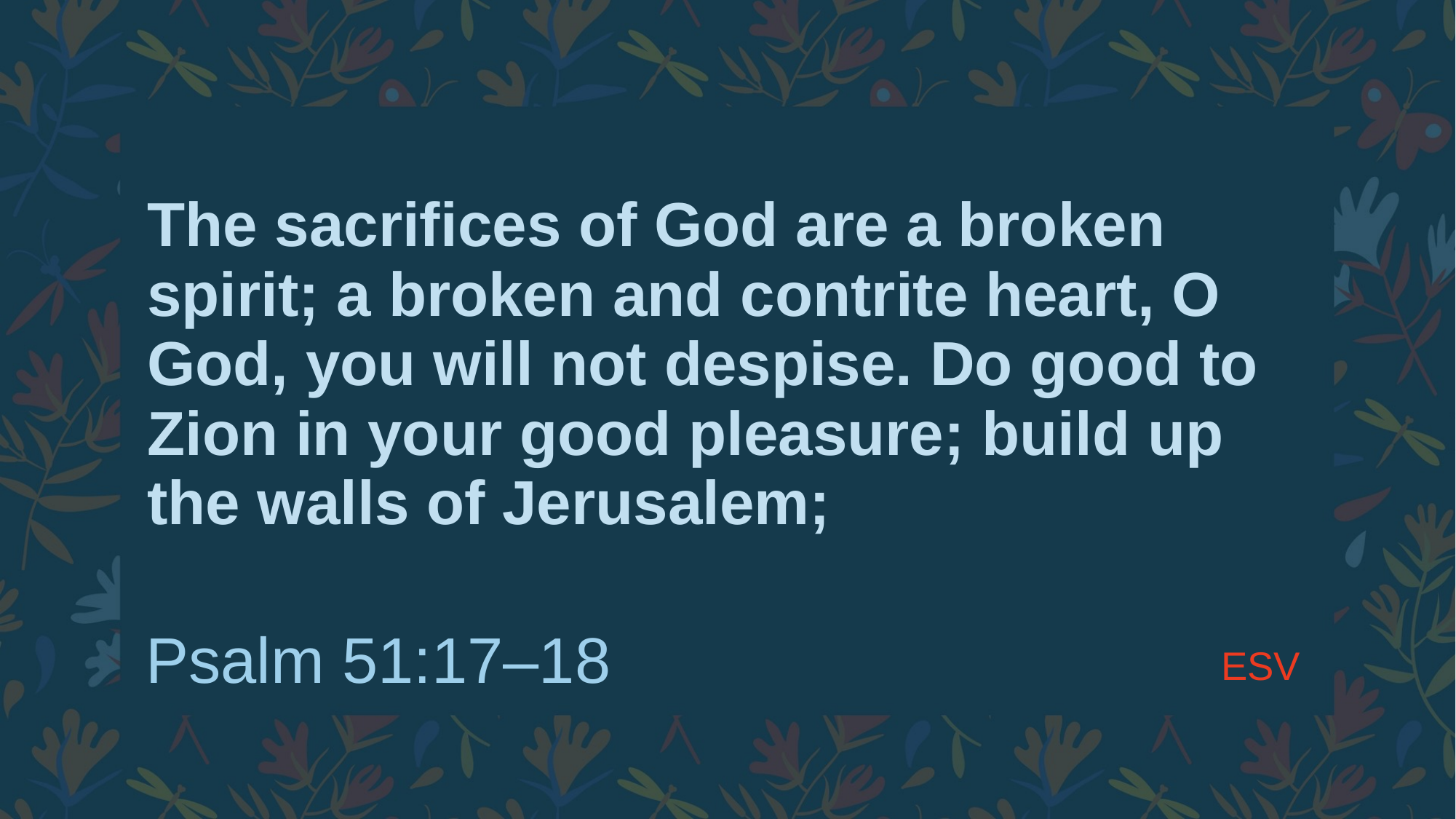

# The sacrifices of God are a broken spirit; a broken and contrite heart, O God, you will not despise. Do good to Zion in your good pleasure; build up the walls of Jerusalem;
ESV
Psalm 51:17–18